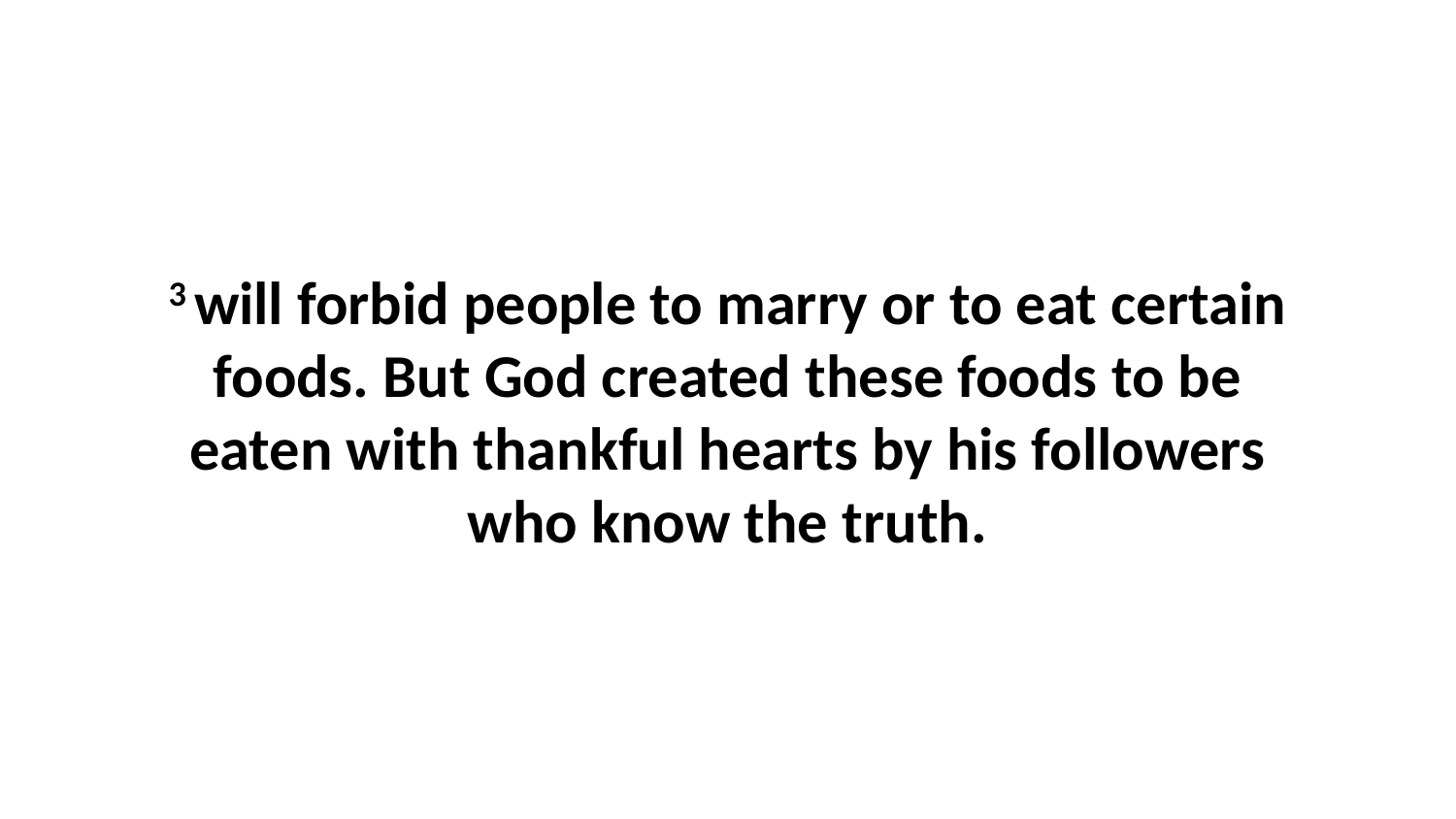

3 will forbid people to marry or to eat certain foods. But God created these foods to be eaten with thankful hearts by his followers who know the truth.